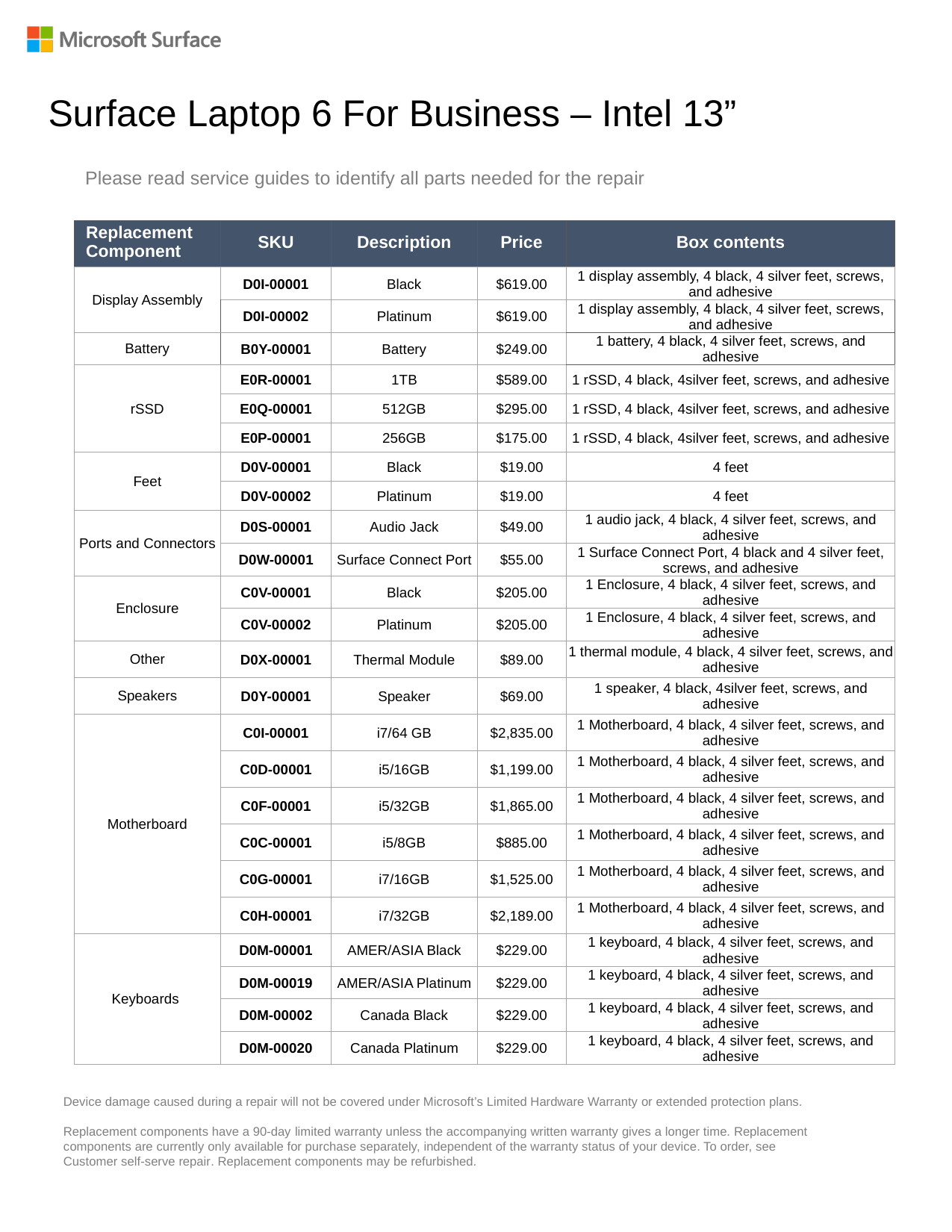

Surface Laptop 6 For Business – Intel 13”
Please read service guides to identify all parts needed for the repair
| Replacement Component | SKU | Description | Price | Box contents |
| --- | --- | --- | --- | --- |
| Display Assembly | D0I-00001 | Black | $619.00 | 1 display assembly, 4 black, 4 silver feet, screws, and adhesive |
|  | D0I-00002 | Platinum | $619.00 | 1 display assembly, 4 black, 4 silver feet, screws, and adhesive |
| Battery | B0Y-00001 | Battery | $249.00 | 1 battery, 4 black, 4 silver feet, screws, and adhesive |
| rSSD | E0R-00001 | 1TB | $589.00 | 1 rSSD, 4 black, 4silver feet, screws, and adhesive |
|  | E0Q-00001 | 512GB | $295.00 | 1 rSSD, 4 black, 4silver feet, screws, and adhesive |
|  | E0P-00001 | 256GB | $175.00 | 1 rSSD, 4 black, 4silver feet, screws, and adhesive |
| Feet | D0V-00001 | Black | $19.00 | 4 feet |
|  | D0V-00002 | Platinum | $19.00 | 4 feet |
| Ports and Connectors | D0S-00001 | Audio Jack | $49.00 | 1 audio jack, 4 black, 4 silver feet, screws, and adhesive |
|  | D0W-00001 | Surface Connect Port | $55.00 | 1 Surface Connect Port, 4 black and 4 silver feet, screws, and adhesive |
| Enclosure | C0V-00001 | Black | $205.00 | 1 Enclosure, 4 black, 4 silver feet, screws, and adhesive |
|  | C0V-00002 | Platinum | $205.00 | 1 Enclosure, 4 black, 4 silver feet, screws, and adhesive |
| Other | D0X-00001 | Thermal Module | $89.00 | 1 thermal module, 4 black, 4 silver feet, screws, and adhesive |
| Speakers | D0Y-00001 | Speaker | $69.00 | 1 speaker, 4 black, 4silver feet, screws, and adhesive |
| Motherboard | C0I-00001 | i7/64 GB | $2,835.00 | 1 Motherboard, 4 black, 4 silver feet, screws, and adhesive |
|  | C0D-00001 | i5/16GB | $1,199.00 | 1 Motherboard, 4 black, 4 silver feet, screws, and adhesive |
|  | C0F-00001 | i5/32GB | $1,865.00 | 1 Motherboard, 4 black, 4 silver feet, screws, and adhesive |
|  | C0C-00001 | i5/8GB | $885.00 | 1 Motherboard, 4 black, 4 silver feet, screws, and adhesive |
|  | C0G-00001 | i7/16GB | $1,525.00 | 1 Motherboard, 4 black, 4 silver feet, screws, and adhesive |
|  | C0H-00001 | i7/32GB | $2,189.00 | 1 Motherboard, 4 black, 4 silver feet, screws, and adhesive |
| Keyboards | D0M-00001 | AMER/ASIA Black | $229.00 | 1 keyboard, 4 black, 4 silver feet, screws, and adhesive |
|  | D0M-00019 | AMER/ASIA Platinum | $229.00 | 1 keyboard, 4 black, 4 silver feet, screws, and adhesive |
|  | D0M-00002 | Canada Black | $229.00 | 1 keyboard, 4 black, 4 silver feet, screws, and adhesive |
|  | D0M-00020 | Canada Platinum | $229.00 | 1 keyboard, 4 black, 4 silver feet, screws, and adhesive |
Device damage caused during a repair will not be covered under Microsoft’s Limited Hardware Warranty or extended protection plans.

Replacement components have a 90-day limited warranty unless the accompanying written warranty gives a longer time. Replacement components are currently only available for purchase separately, independent of the warranty status of your device. To order, see Customer self-serve repair. Replacement components may be refurbished.